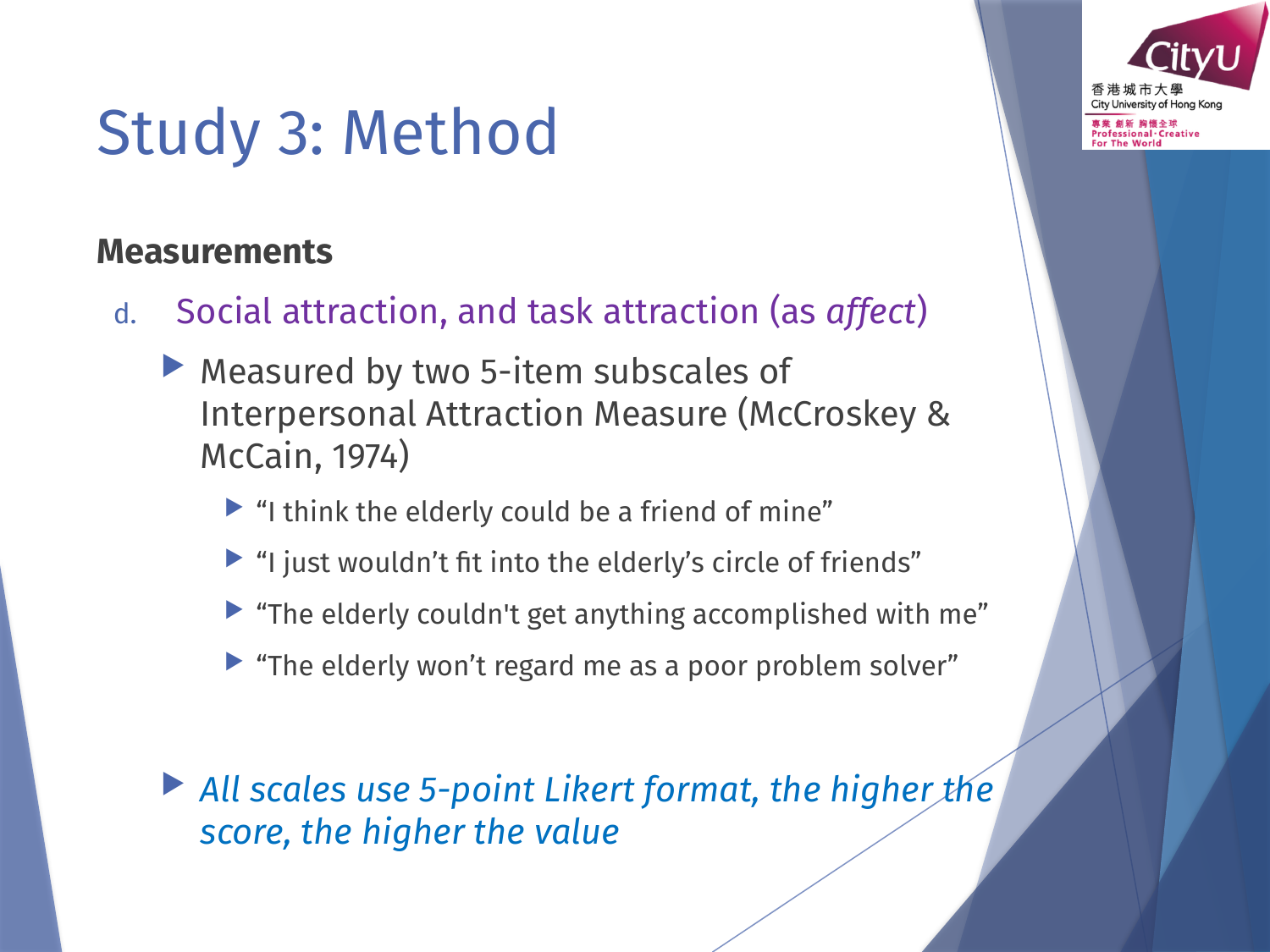

# Study 3: Method
Measurements
Social attraction, and task attraction (as affect)
Measured by two 5-item subscales of Interpersonal Attraction Measure (McCroskey & McCain, 1974)
“I think the elderly could be a friend of mine”
“I just wouldn’t fit into the elderly’s circle of friends”
“The elderly couldn't get anything accomplished with me”
“The elderly won’t regard me as a poor problem solver”

All scales use 5-point Likert format, the higher the score, the higher the value